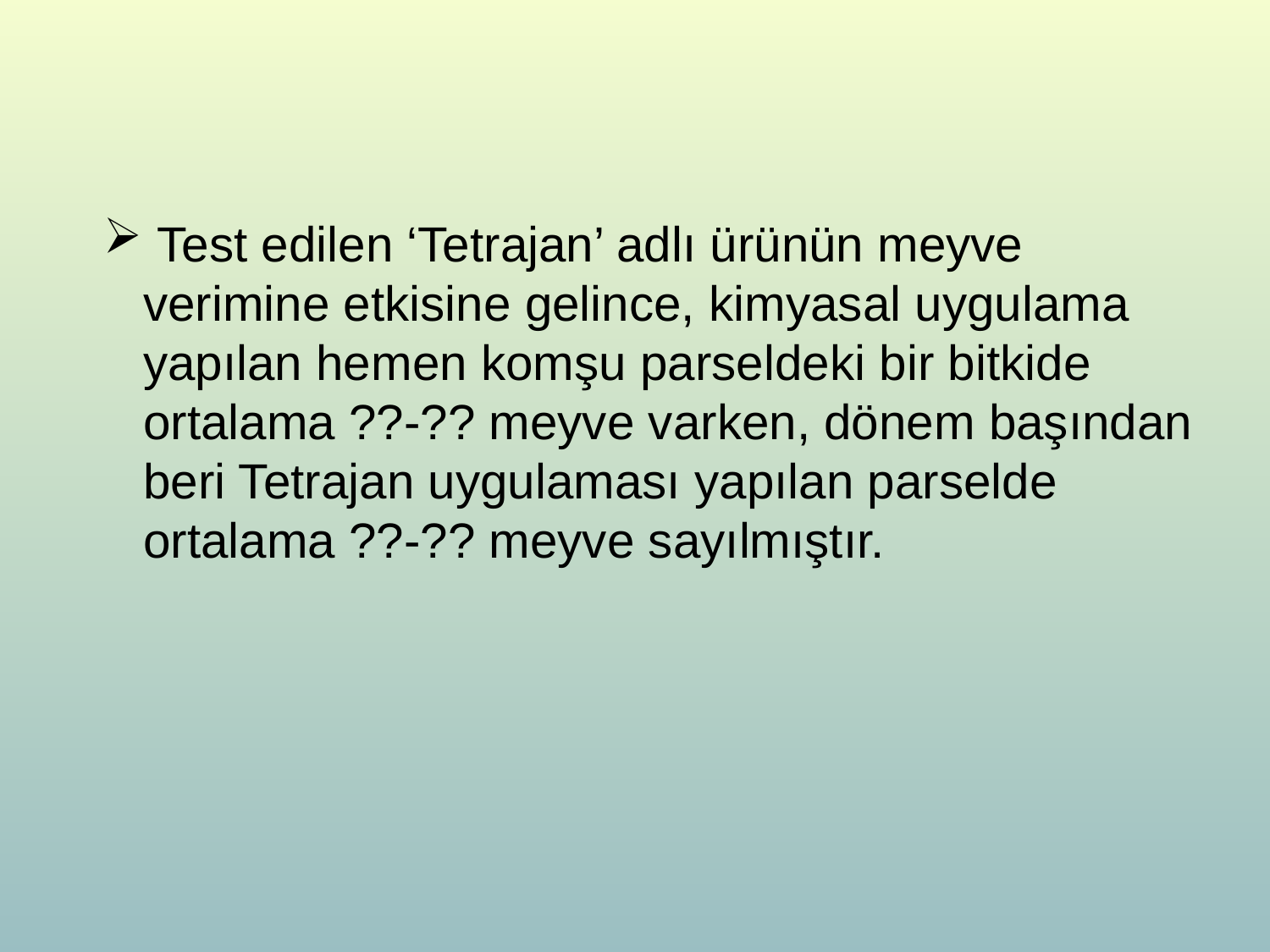

Test edilen ‘Tetrajan’ adlı ürünün meyve verimine etkisine gelince, kimyasal uygulama yapılan hemen komşu parseldeki bir bitkide ortalama ??-?? meyve varken, dönem başından beri Tetrajan uygulaması yapılan parselde ortalama ??-?? meyve sayılmıştır.